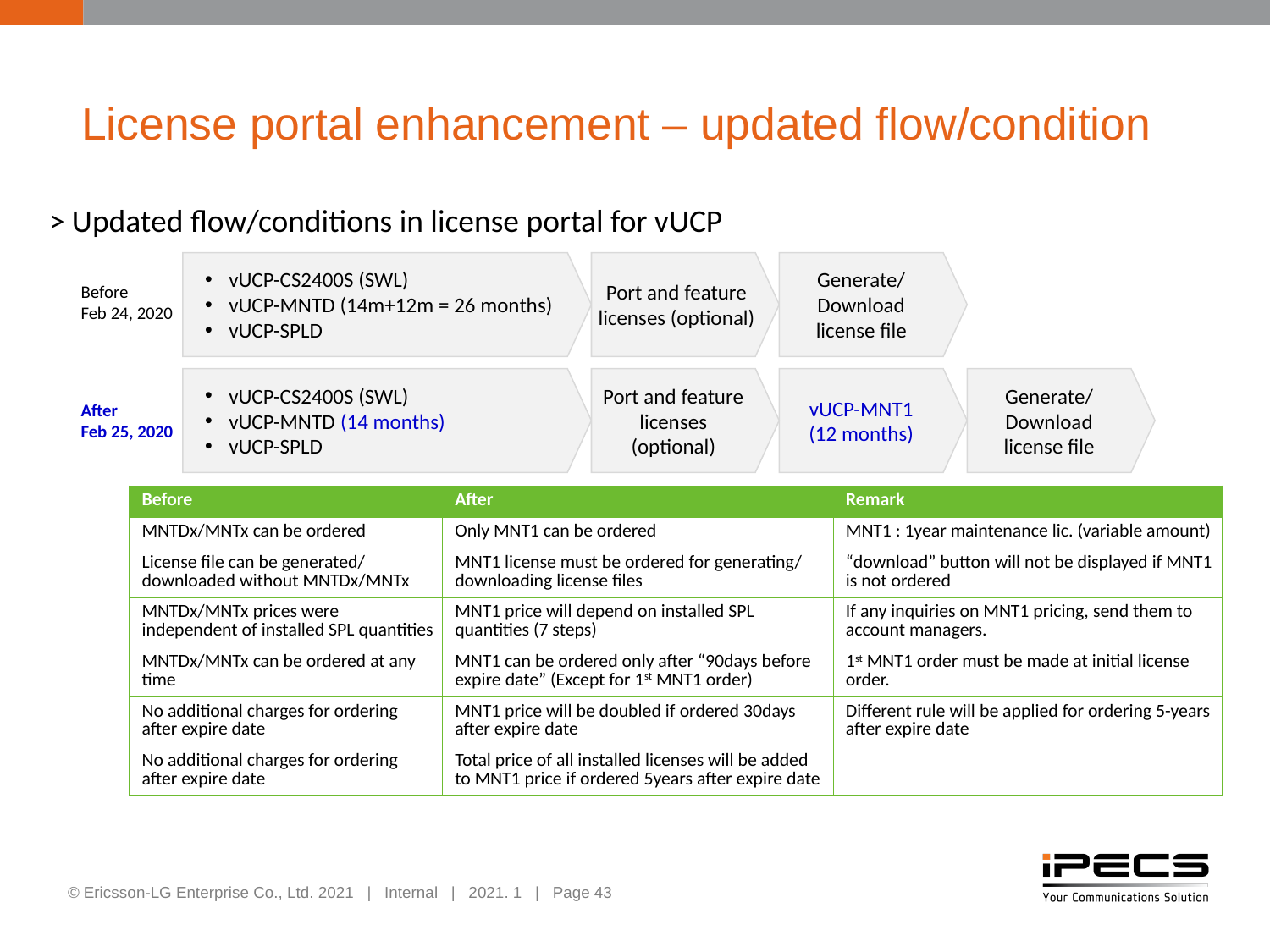

# License portal enhancement – updated flow/condition
> Updated flow/conditions in license portal for vUCP
vUCP-CS2400S (SWL)
vUCP-MNTD (14m+12m = 26 months)
vUCP-SPLD
Port and feature licenses (optional)
Generate/ Download license file
Before
Feb 24, 2020
vUCP-CS2400S (SWL)
vUCP-MNTD (14 months)
vUCP-SPLD
Port and feature licenses (optional)
vUCP-MNT1
(12 months)
Generate/ Download license file
After
Feb 25, 2020
| Before | After | Remark |
| --- | --- | --- |
| MNTDx/MNTx can be ordered | Only MNT1 can be ordered | MNT1 : 1year maintenance lic. (variable amount) |
| License file can be generated/ downloaded without MNTDx/MNTx | MNT1 license must be ordered for generating/downloading license files | “download” button will not be displayed if MNT1 is not ordered |
| MNTDx/MNTx prices were independent of installed SPL quantities | MNT1 price will depend on installed SPL quantities (7 steps) | If any inquiries on MNT1 pricing, send them to account managers. |
| MNTDx/MNTx can be ordered at any time | MNT1 can be ordered only after “90days before expire date” (Except for 1st MNT1 order) | 1st MNT1 order must be made at initial license order. |
| No additional charges for ordering after expire date | MNT1 price will be doubled if ordered 30days after expire date | Different rule will be applied for ordering 5-years after expire date |
| No additional charges for ordering after expire date | Total price of all installed licenses will be added to MNT1 price if ordered 5years after expire date |  |